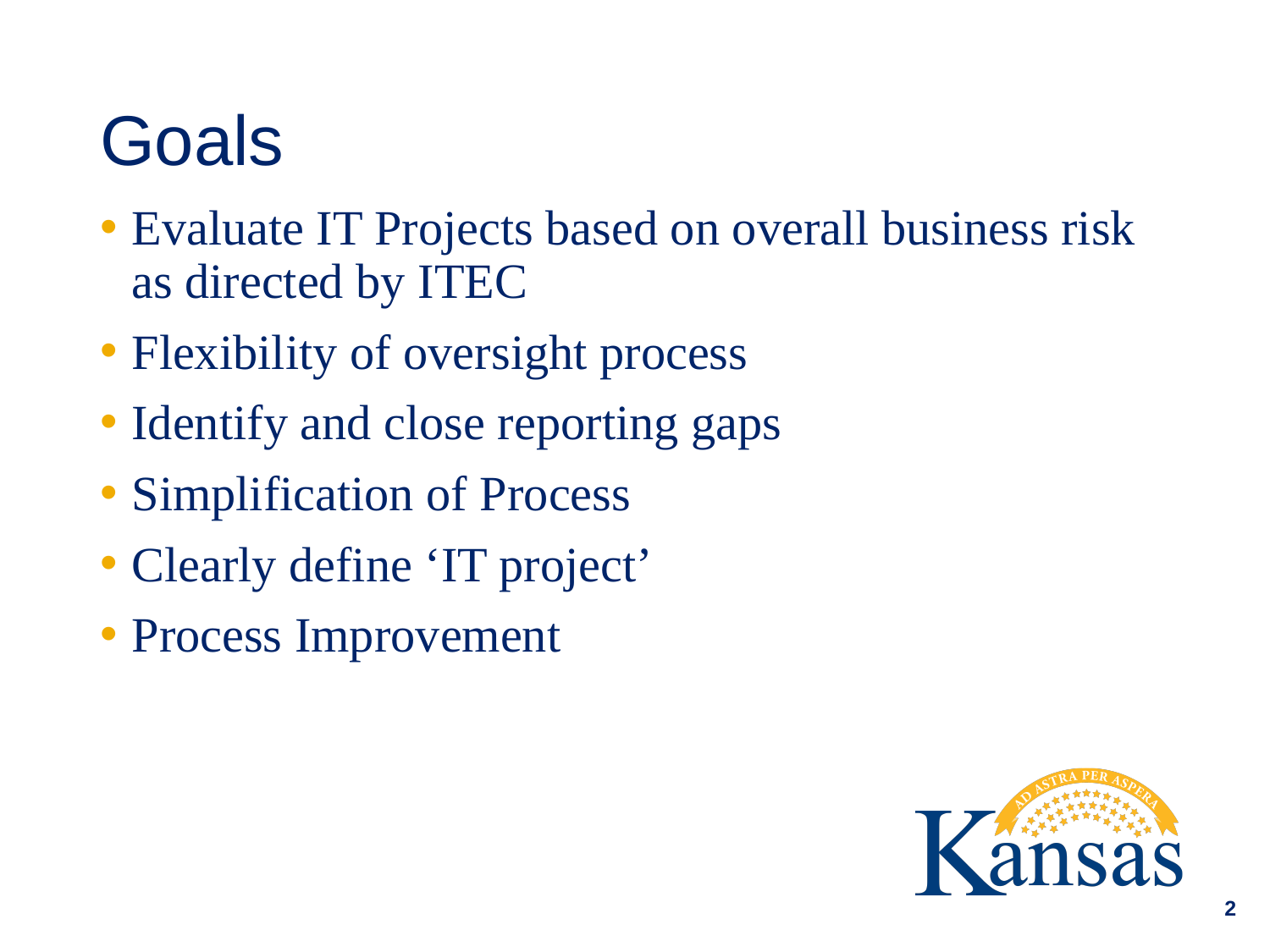

# Goals
Evaluate IT Projects based on overall business risk as directed by ITEC
Flexibility of oversight process
Identify and close reporting gaps
Simplification of Process
Clearly define ‘IT project’
Process Improvement
2